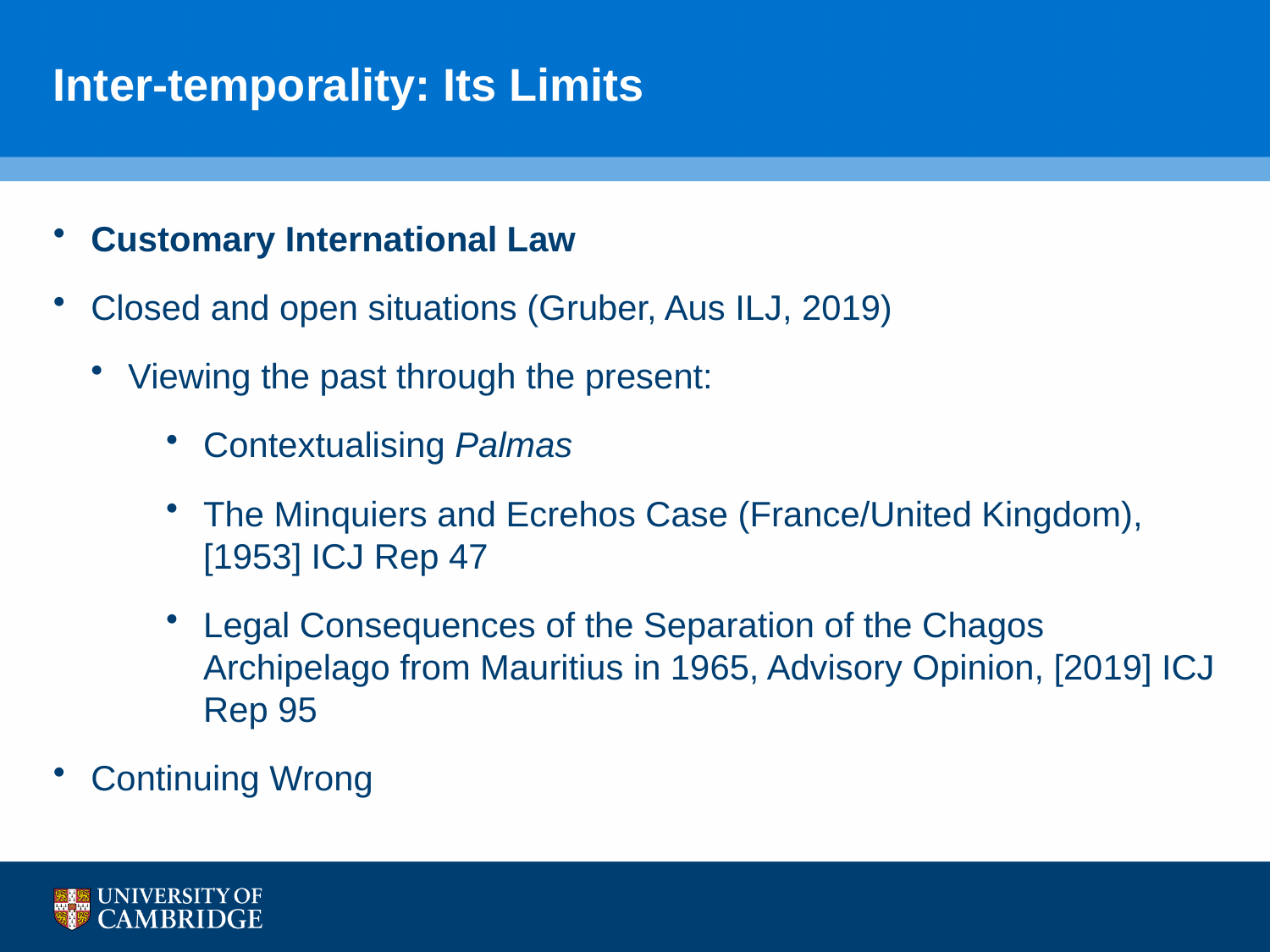

# Inter-temporality: Its Limits
Customary International Law
Closed and open situations (Gruber, Aus ILJ, 2019)
Viewing the past through the present:
Contextualising Palmas
The Minquiers and Ecrehos Case (France/United Kingdom), [1953] ICJ Rep 47
Legal Consequences of the Separation of the Chagos Archipelago from Mauritius in 1965, Advisory Opinion, [2019] ICJ Rep 95
Continuing Wrong